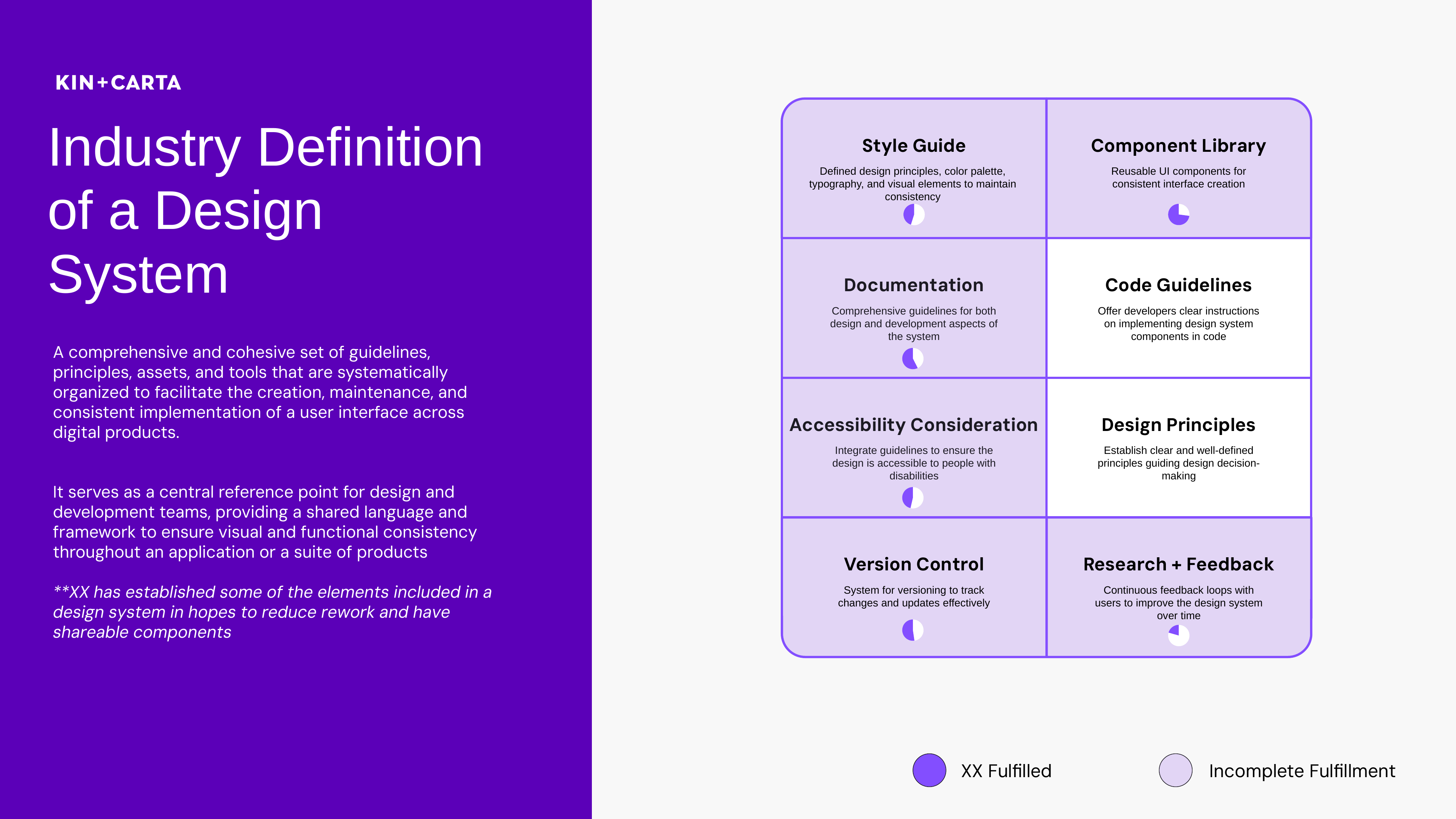

Industry Definition of a Design System
Style Guide
Component Library
Defined design principles, color palette, typography, and visual elements to maintain consistency
Reusable UI components for consistent interface creation

Documentation
Code Guidelines
Comprehensive guidelines for both design and development aspects of the system
Offer developers clear instructions on implementing design system components in code
A comprehensive and cohesive set of guidelines, principles, assets, and tools that are systematically organized to facilitate the creation, maintenance, and consistent implementation of a user interface across digital products.

It serves as a central reference point for design and development teams, providing a shared language and framework to ensure visual and functional consistency throughout an application or a suite of products

**XX has established some of the elements included in a design system in hopes to reduce rework and have shareable components

Design Principles
Accessibility Consideration
Integrate guidelines to ensure the design is accessible to people with disabilities
Establish clear and well-defined principles guiding design decision-making

Version Control
Research + Feedback
System for versioning to track changes and updates effectively
Continuous feedback loops with users to improve the design system over time

XX Fulfilled

Incomplete Fulfillment